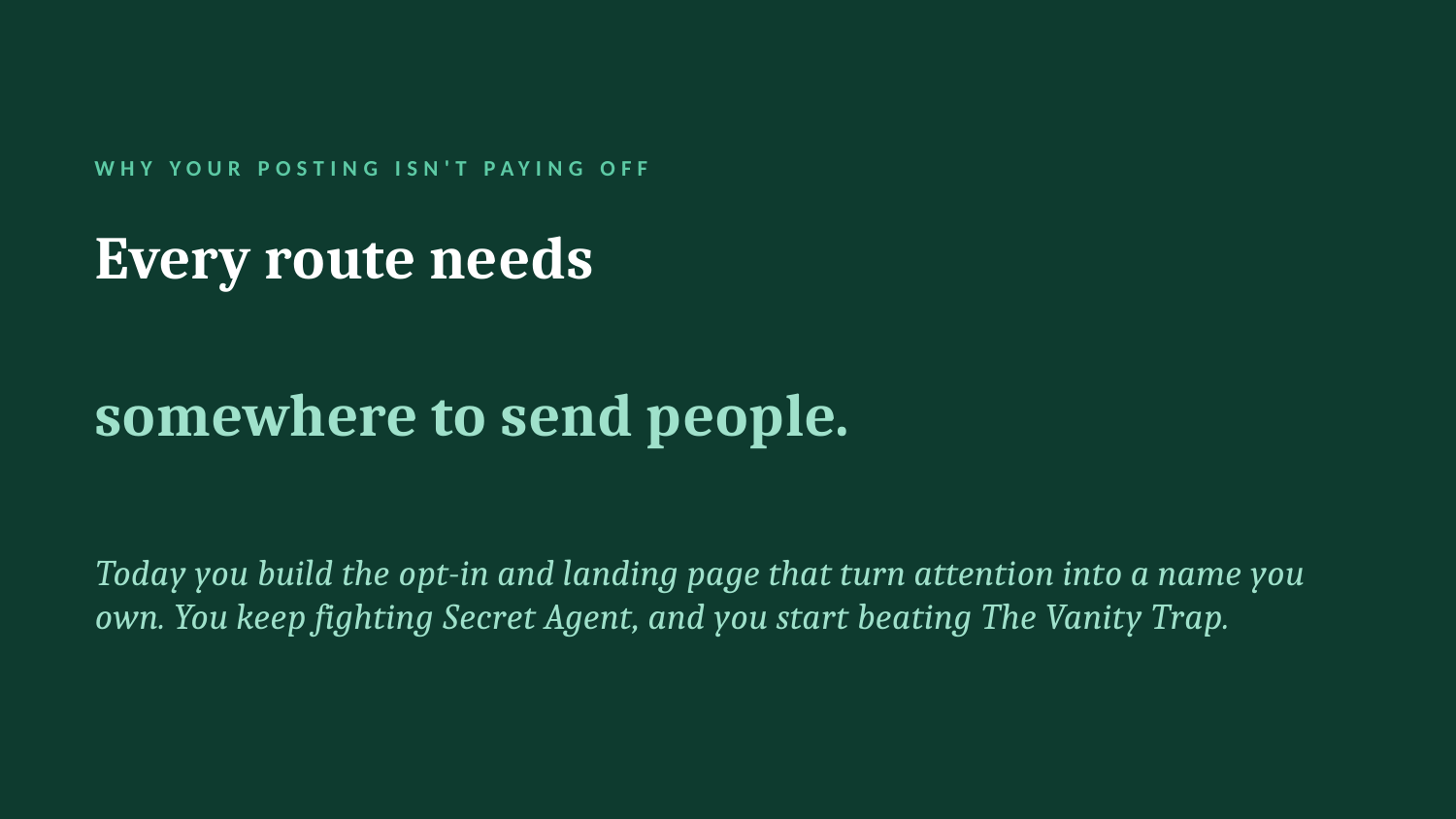

WHY YOUR POSTING ISN'T PAYING OFF
Every route needs

somewhere to send people.
Today you build the opt-in and landing page that turn attention into a name you own. You keep fighting Secret Agent, and you start beating The Vanity Trap.